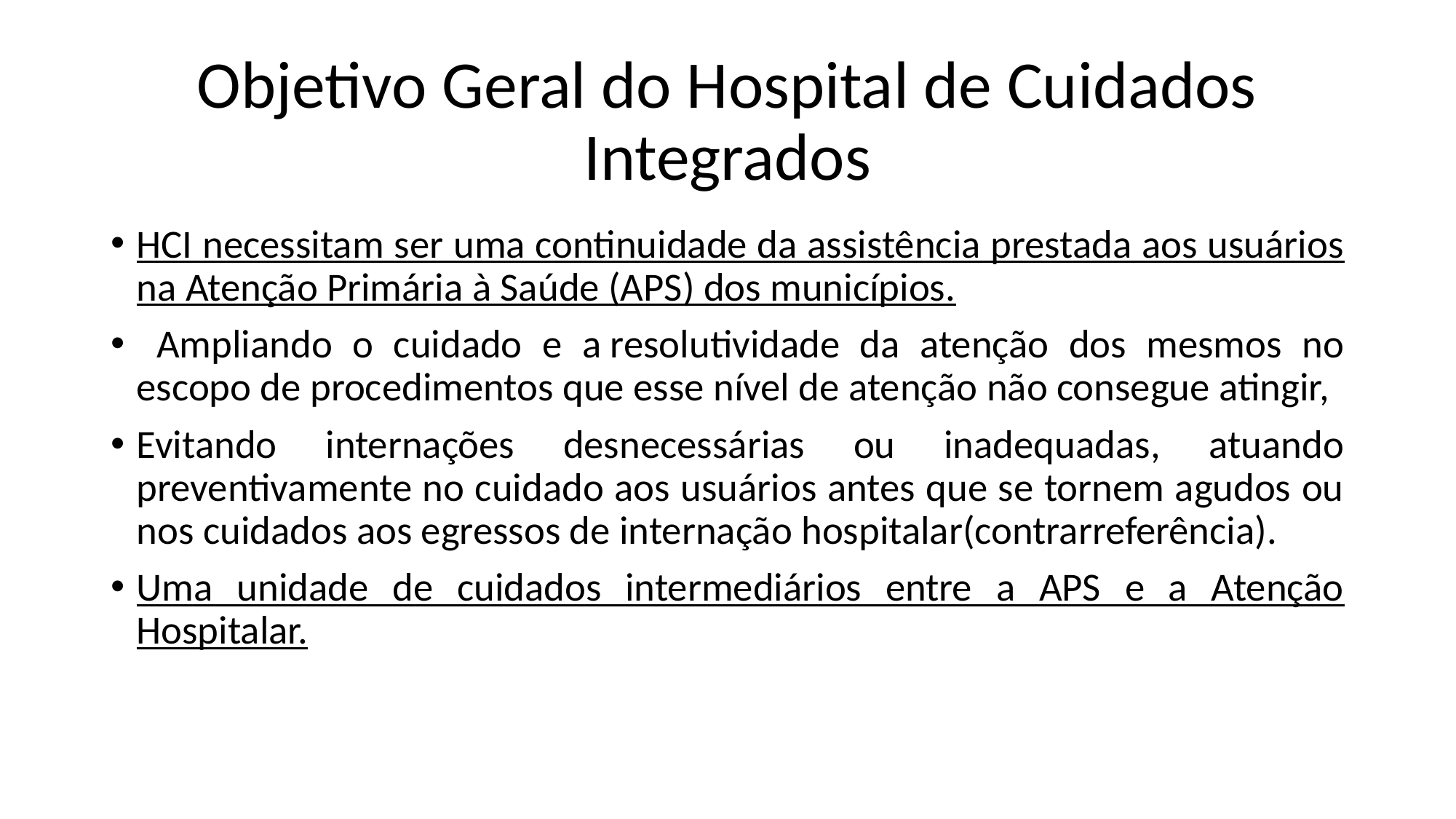

# Objetivo Geral do Hospital de Cuidados Integrados
HCI necessitam ser uma continuidade da assistência prestada aos usuários na Atenção Primária à Saúde (APS) dos municípios.
 Ampliando o cuidado e a resolutividade da atenção dos mesmos no escopo de procedimentos que esse nível de atenção não consegue atingir,
Evitando internações desnecessárias ou inadequadas, atuando preventivamente no cuidado aos usuários antes que se tornem agudos ou nos cuidados aos egressos de internação hospitalar(contrarreferência).
Uma unidade de cuidados intermediários entre a APS e a Atenção Hospitalar.